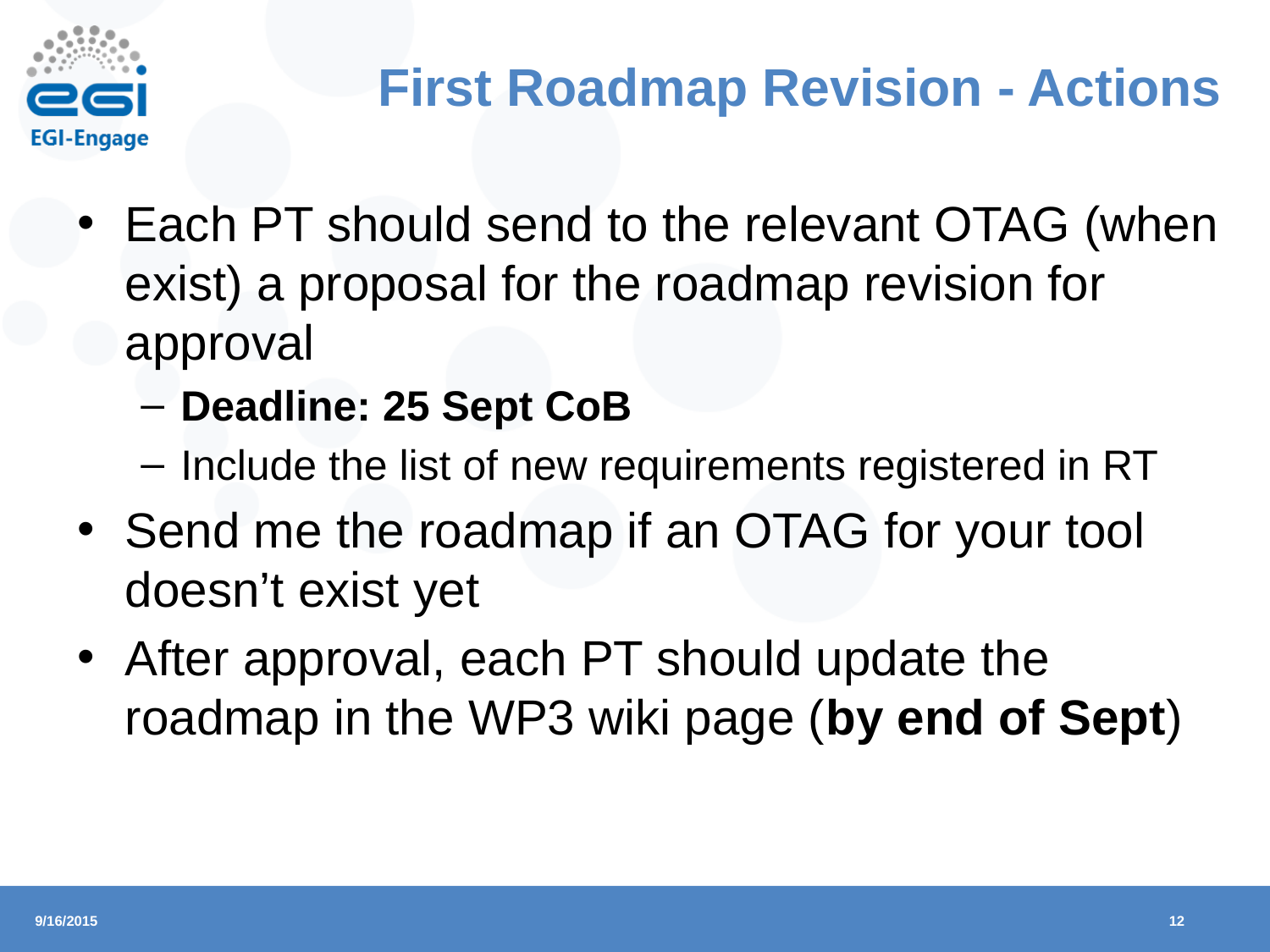

# First Roadmap Revision - Actions
Each PT should send to the relevant OTAG (when exist) a proposal for the roadmap revision for approval
Deadline: 25 Sept CoB
Include the list of new requirements registered in RT
Send me the roadmap if an OTAG for your tool doesn’t exist yet
After approval, each PT should update the roadmap in the WP3 wiki page (by end of Sept)